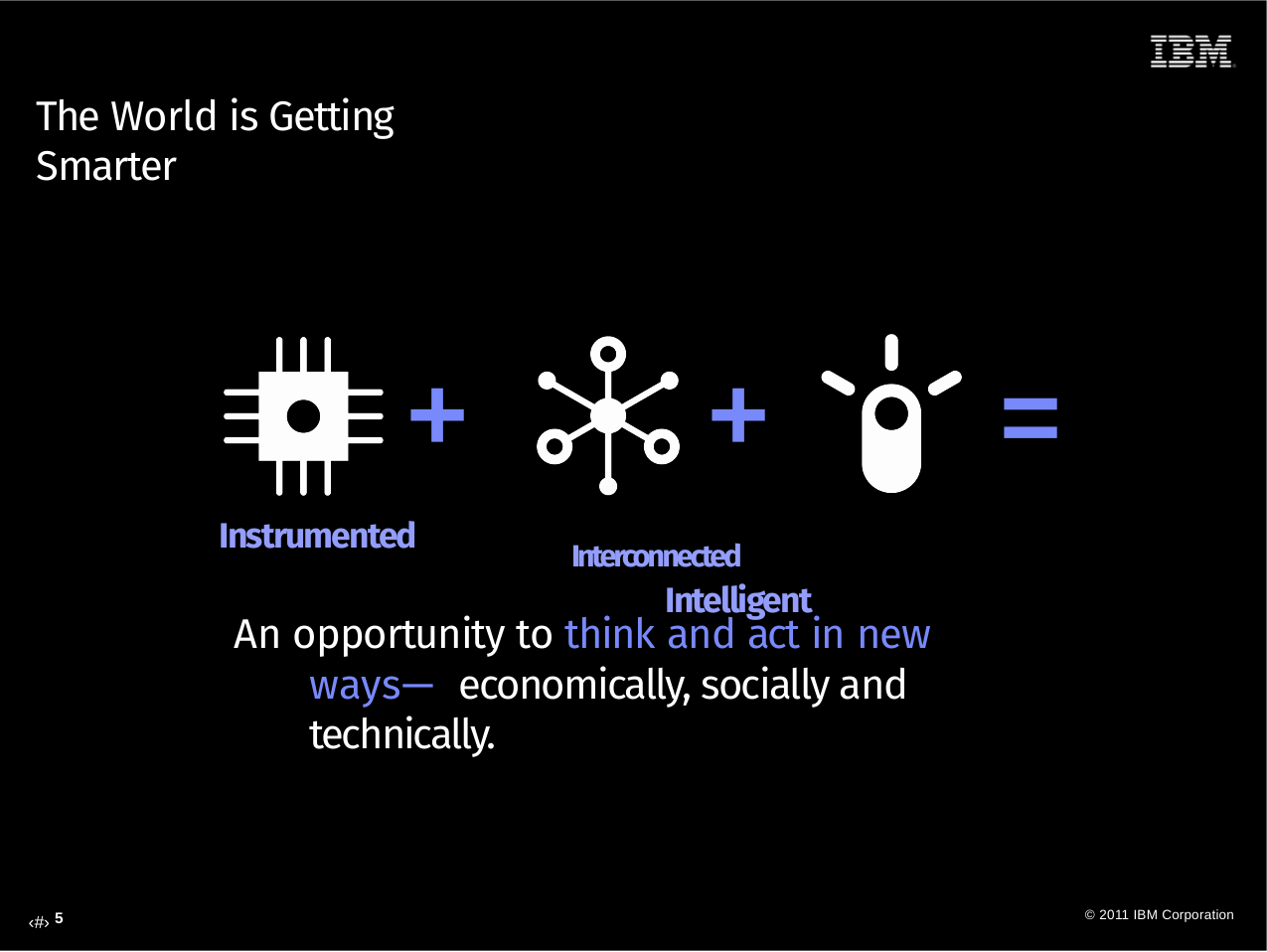

# The World is Getting Smarter

+
Instrumented
+
Interconnected	Intelligent
=
An opportunity to think and act in new ways—  economically, socially and technically.
‹#› 5
© 2011 IBM Corporation